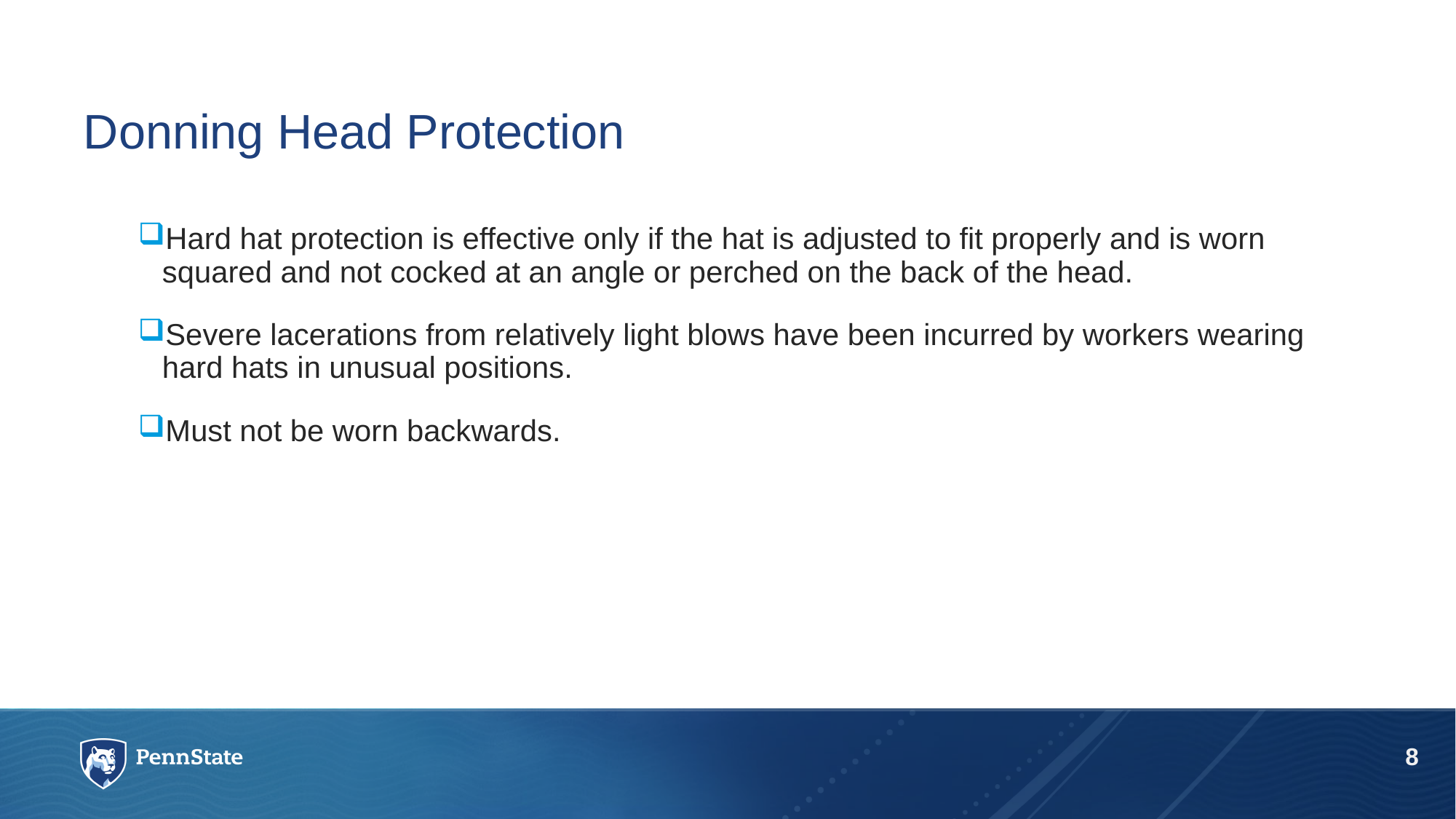

# Donning Head Protection
Hard hat protection is effective only if the hat is adjusted to fit properly and is worn squared and not cocked at an angle or perched on the back of the head.
Severe lacerations from relatively light blows have been incurred by workers wearing hard hats in unusual positions.
Must not be worn backwards.

8